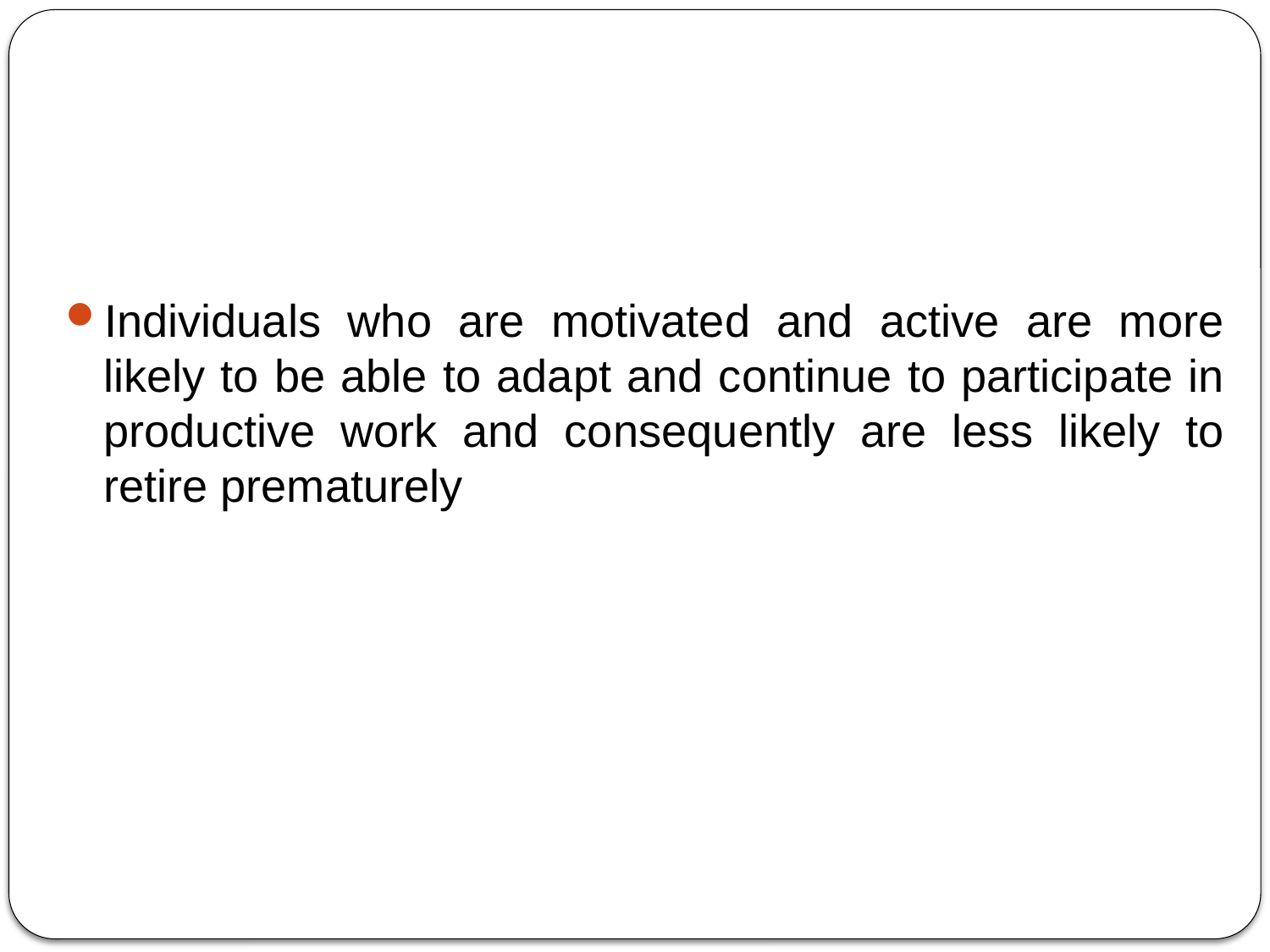

Individuals who are motivated and active are more likely to be able to adapt and continue to participate in productive work and consequently are less likely to retire prematurely